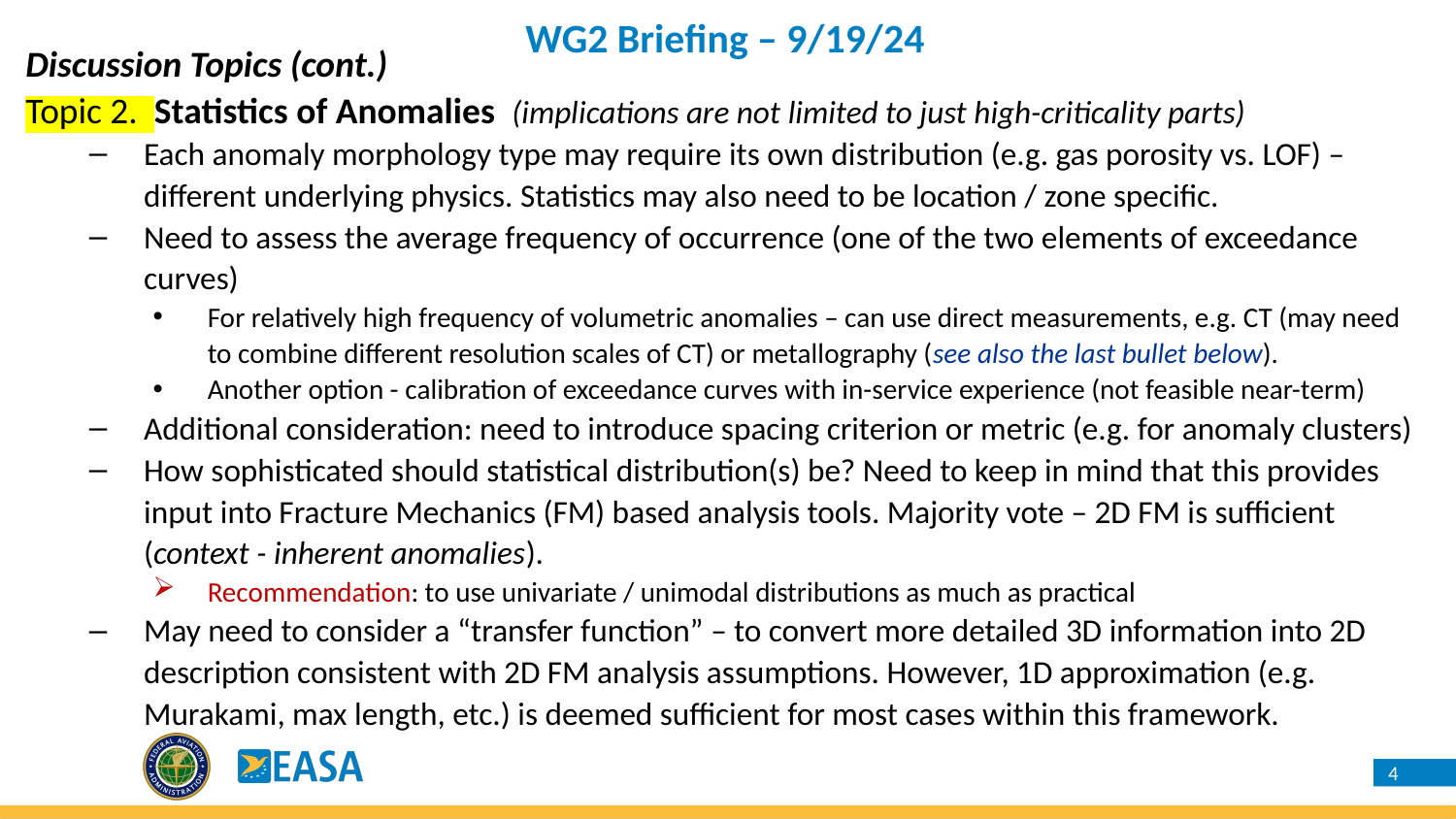

WG2 Briefing – 9/19/24
Discussion Topics (cont.)
Topic 2.  Statistics of Anomalies  (implications are not limited to just high-criticality parts)
Each anomaly morphology type may require its own distribution (e.g. gas porosity vs. LOF) – different underlying physics. Statistics may also need to be location / zone specific.
Need to assess the average frequency of occurrence (one of the two elements of exceedance curves)
For relatively high frequency of volumetric anomalies – can use direct measurements, e.g. CT (may need to combine different resolution scales of CT) or metallography (see also the last bullet below).
Another option - calibration of exceedance curves with in-service experience (not feasible near-term)
Additional consideration: need to introduce spacing criterion or metric (e.g. for anomaly clusters)
How sophisticated should statistical distribution(s) be? Need to keep in mind that this provides input into Fracture Mechanics (FM) based analysis tools. Majority vote – 2D FM is sufficient (context - inherent anomalies).
Recommendation: to use univariate / unimodal distributions as much as practical
May need to consider a “transfer function” – to convert more detailed 3D information into 2D description consistent with 2D FM analysis assumptions. However, 1D approximation (e.g. Murakami, max length, etc.) is deemed sufficient for most cases within this framework.